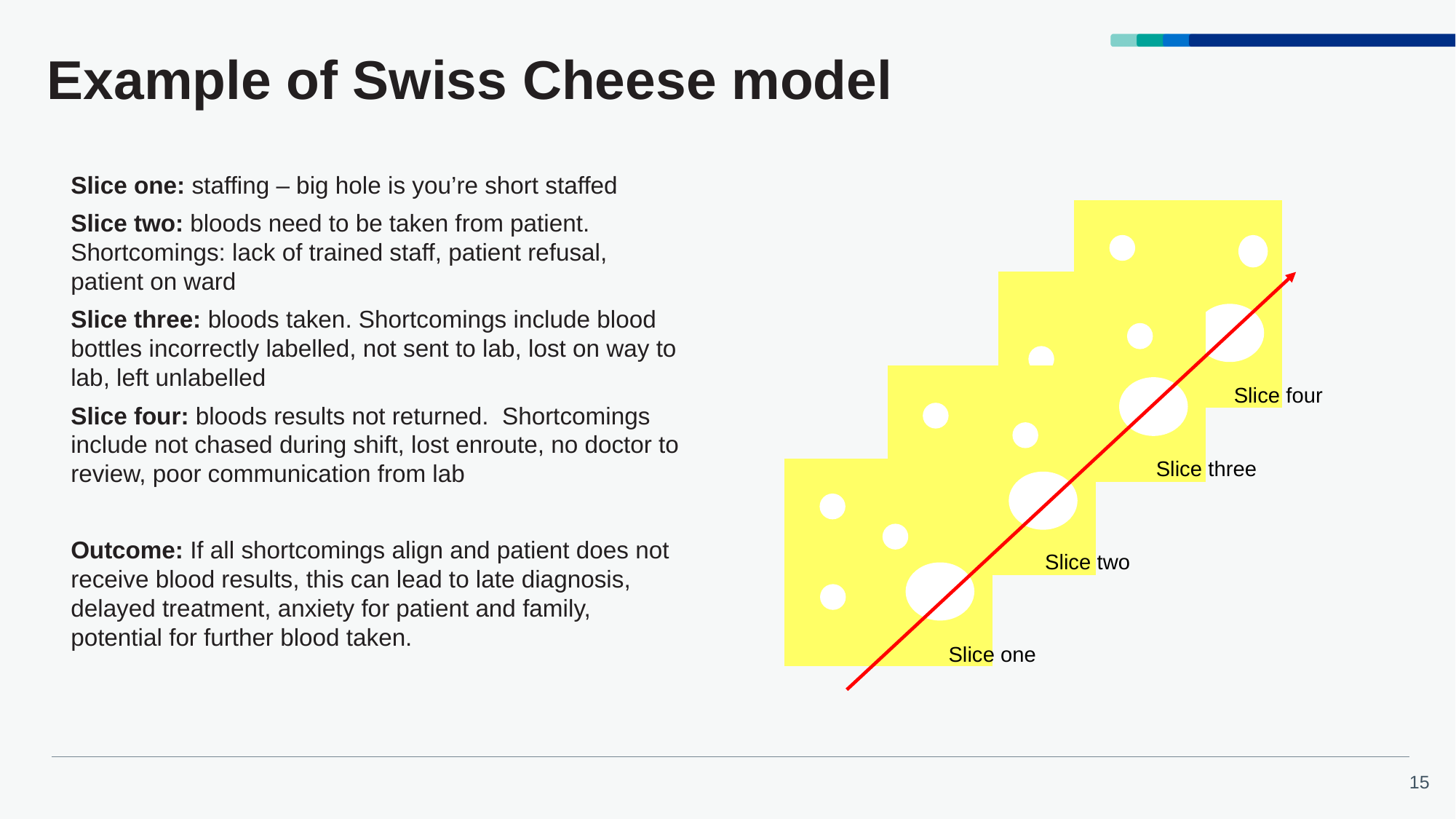

# Example of Swiss Cheese model
Slice one: staffing – big hole is you’re short staffed
Slice two: bloods need to be taken from patient.  Shortcomings: lack of trained staff, patient refusal, patient on ward
Slice three: bloods taken. Shortcomings include blood bottles incorrectly labelled, not sent to lab, lost on way to lab, left unlabelled
Slice four: bloods results not returned.  Shortcomings include not chased during shift, lost enroute, no doctor to review, poor communication from lab

Outcome: If all shortcomings align and patient does not receive blood results, this can lead to late diagnosis, delayed treatment, anxiety for patient and family, potential for further blood taken.

Slice four

Slice three

Slice two
Slice one